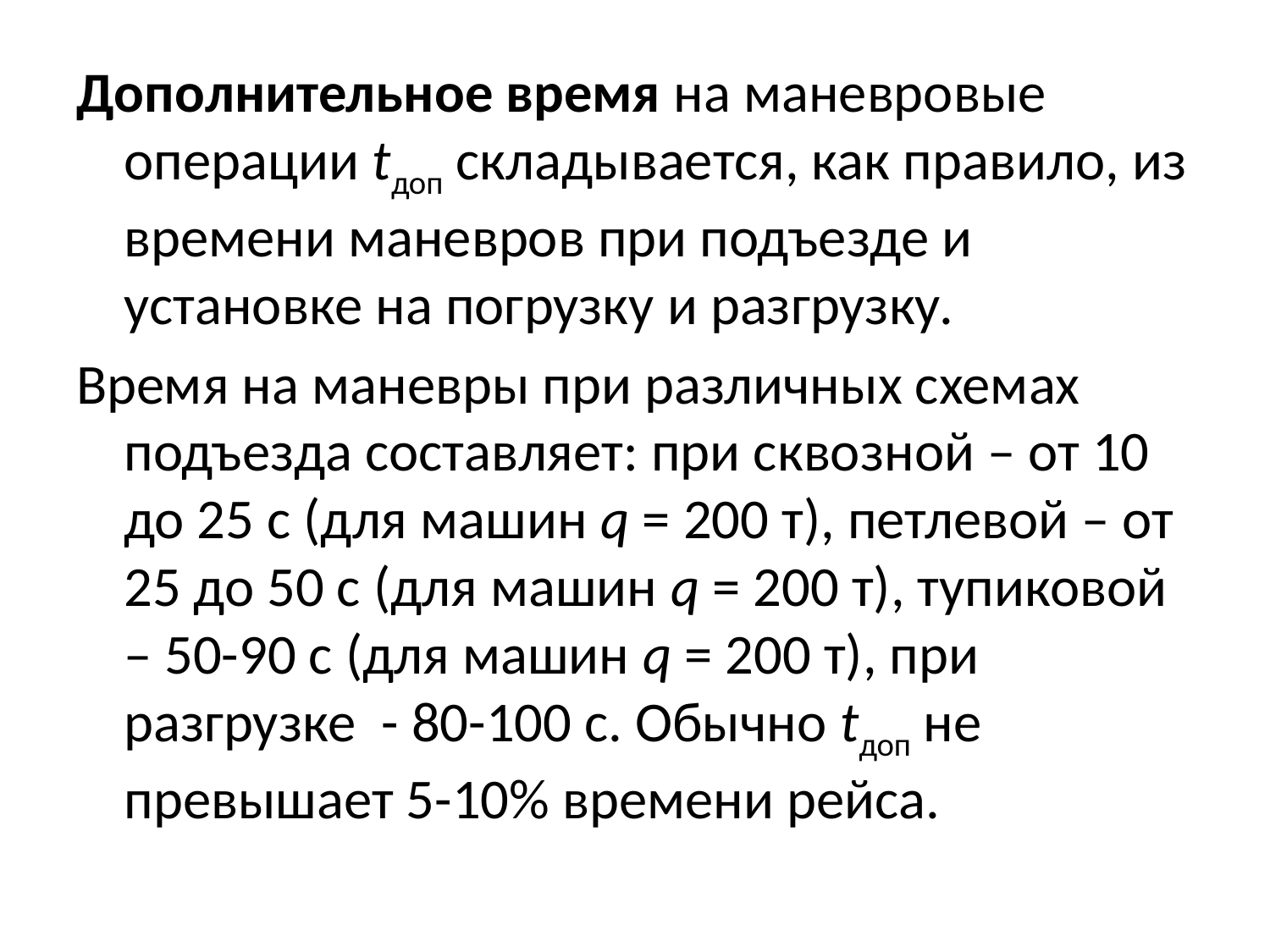

Дополнительное время на маневровые операции tдоп складывается, как правило, из времени маневров при подъезде и установке на погрузку и разгрузку.
Время на маневры при различных схемах подъезда составляет: при сквозной – от 10 до 25 с (для машин q = 200 т), петлевой – от 25 до 50 с (для машин q = 200 т), тупиковой – 50-90 с (для машин q = 200 т), при разгрузке  - 80-100 с. Обычно tдоп не превышает 5-10% времени рейса.